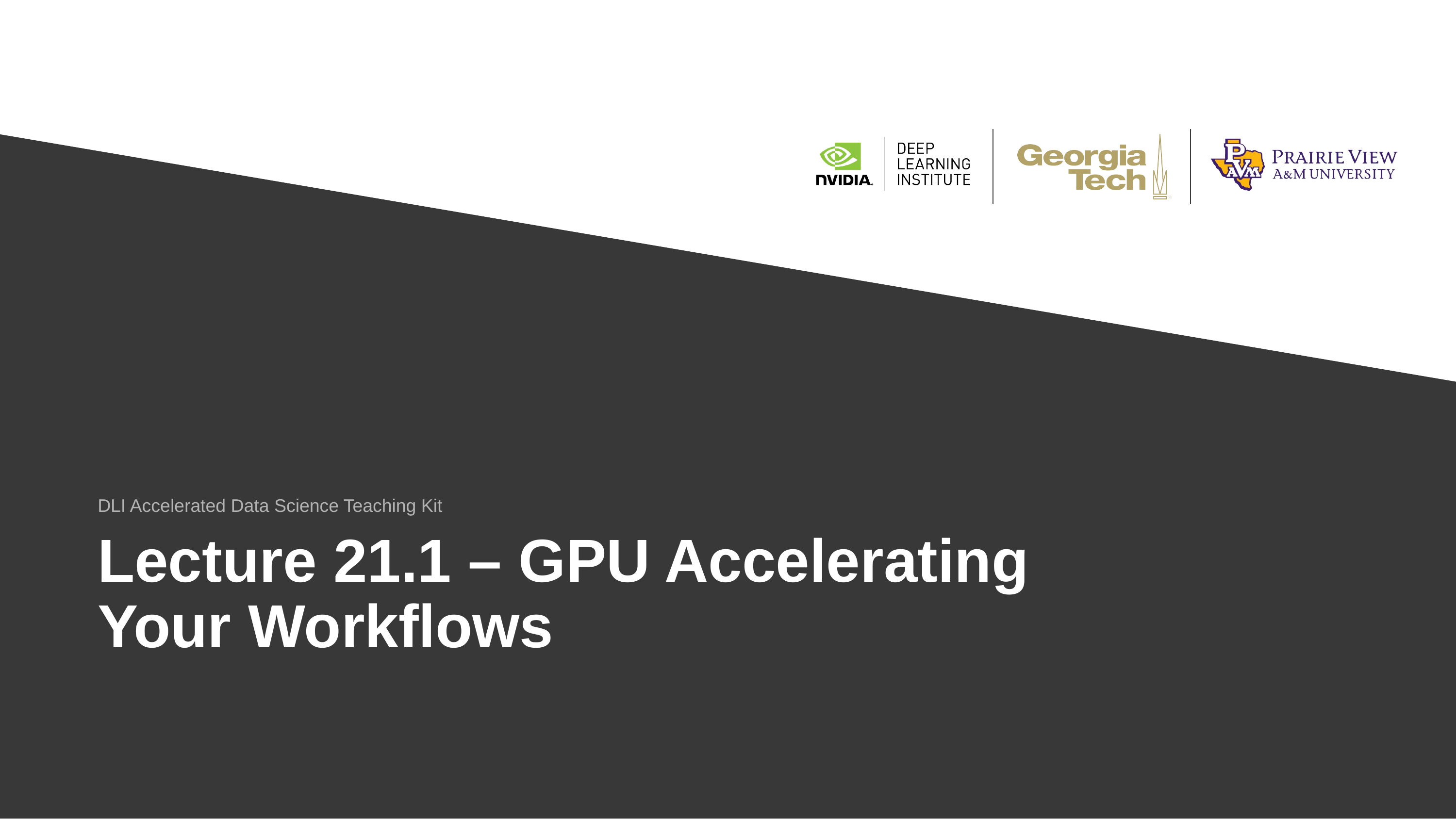

DLI Accelerated Data Science Teaching Kit
# Lecture 21.1 – GPU Accelerating Your Workflows